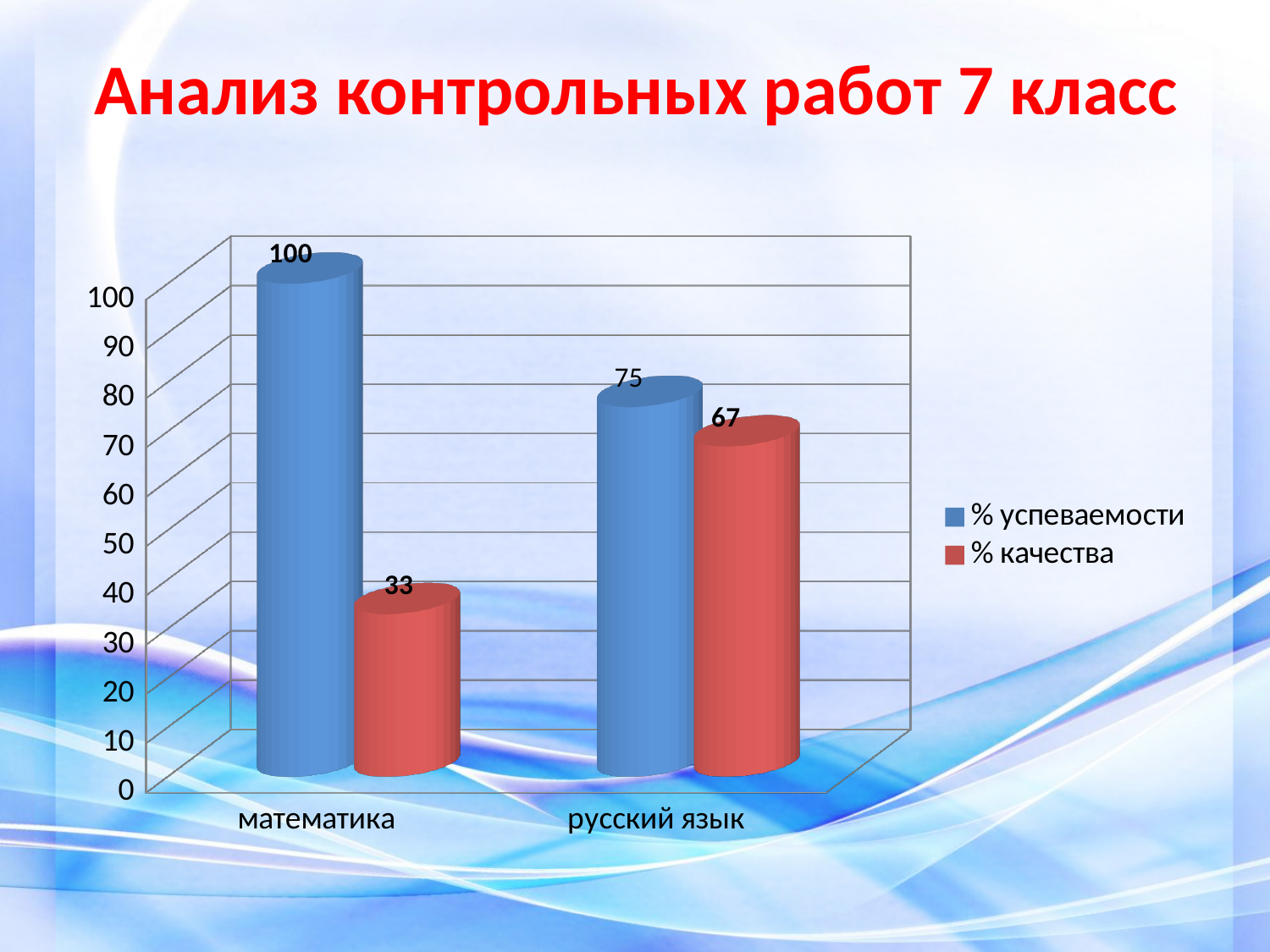

# Анализ контрольных работ 7 класс

[unsupported chart]